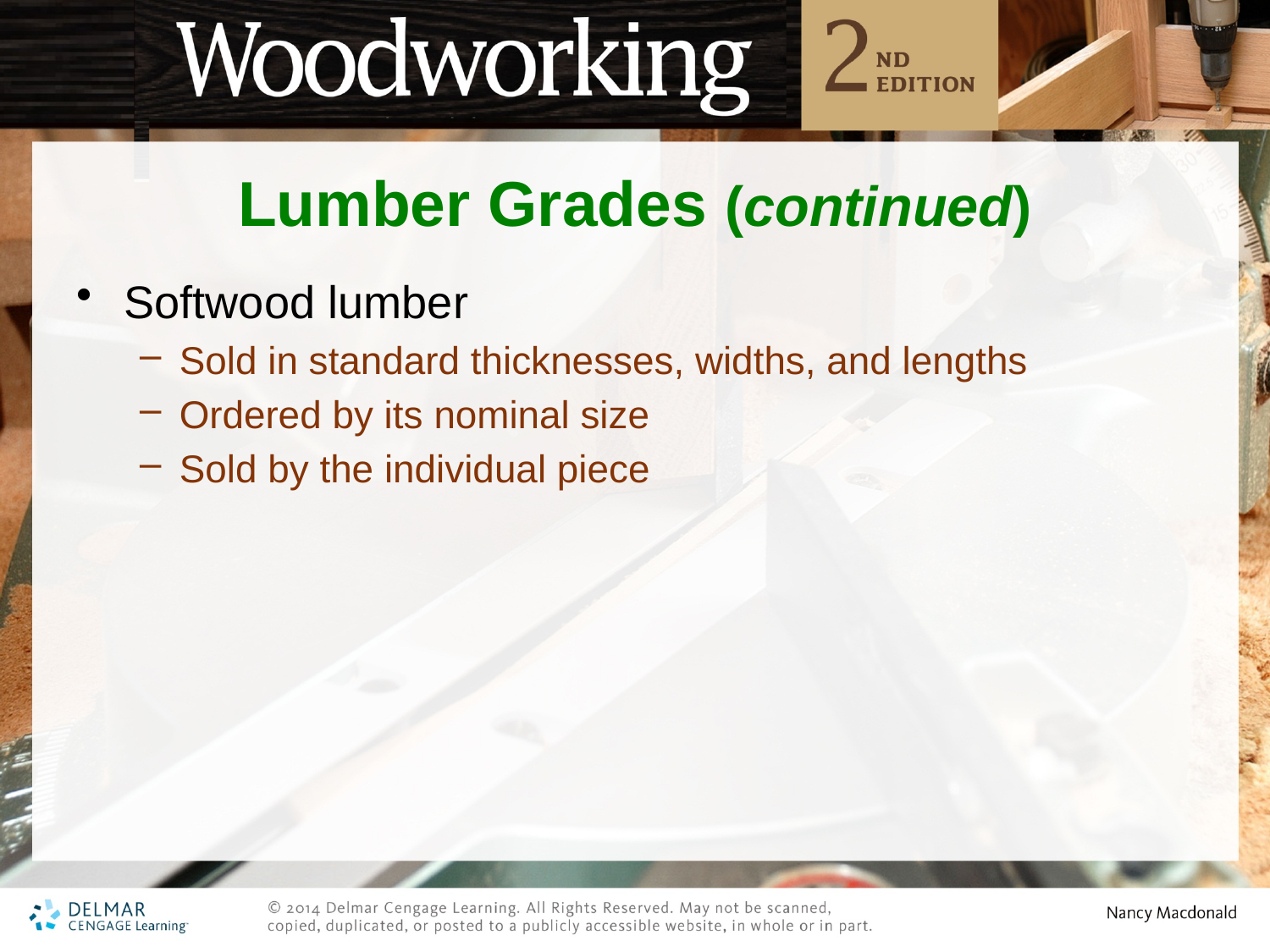

# Lumber Grades (continued)
Softwood lumber
Sold in standard thicknesses, widths, and lengths
Ordered by its nominal size
Sold by the individual piece